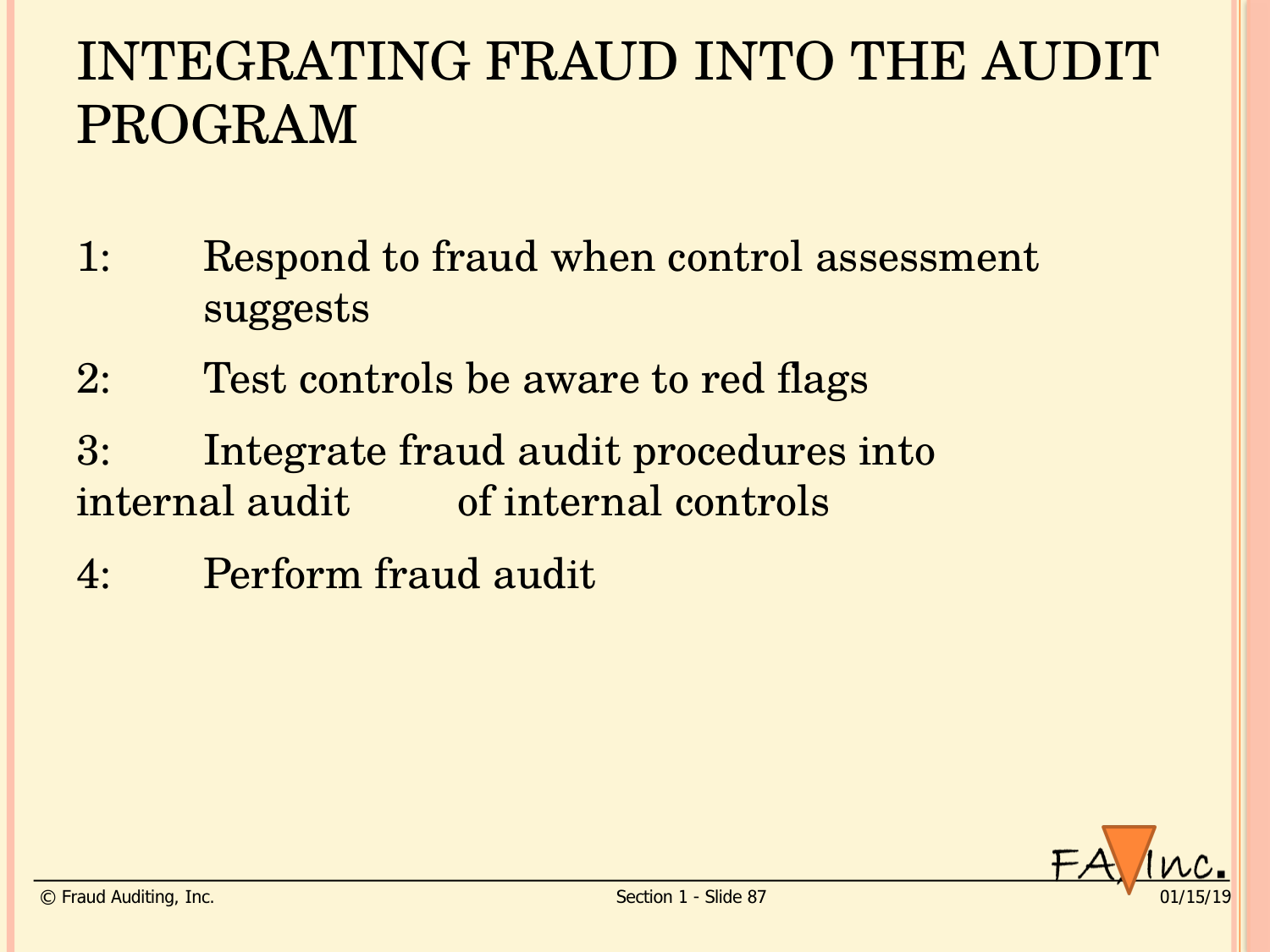

# Integrating Fraud Into The Audit Program
1: 	Respond to fraud when control assessment 	suggests
2: 	Test controls be aware to red flags
3: 	Integrate fraud audit procedures into internal audit 	of internal controls
4: 	Perform fraud audit